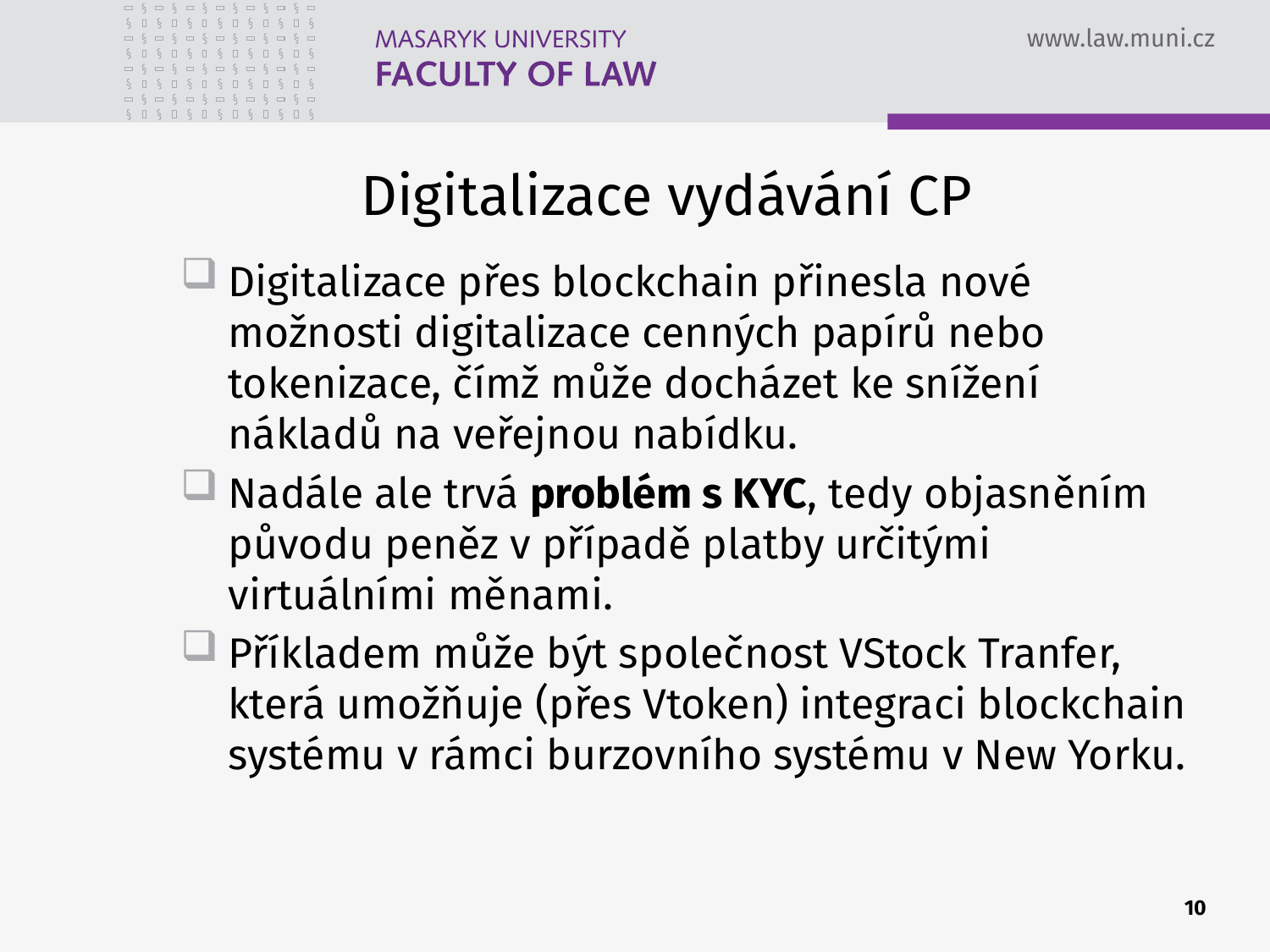

# Digitalizace vydávání CP
Digitalizace přes blockchain přinesla nové možnosti digitalizace cenných papírů nebo tokenizace, čímž může docházet ke snížení nákladů na veřejnou nabídku.
Nadále ale trvá problém s KYC, tedy objasněním původu peněz v případě platby určitými virtuálními měnami.
Příkladem může být společnost VStock Tranfer, která umožňuje (přes Vtoken) integraci blockchain systému v rámci burzovního systému v New Yorku.

10